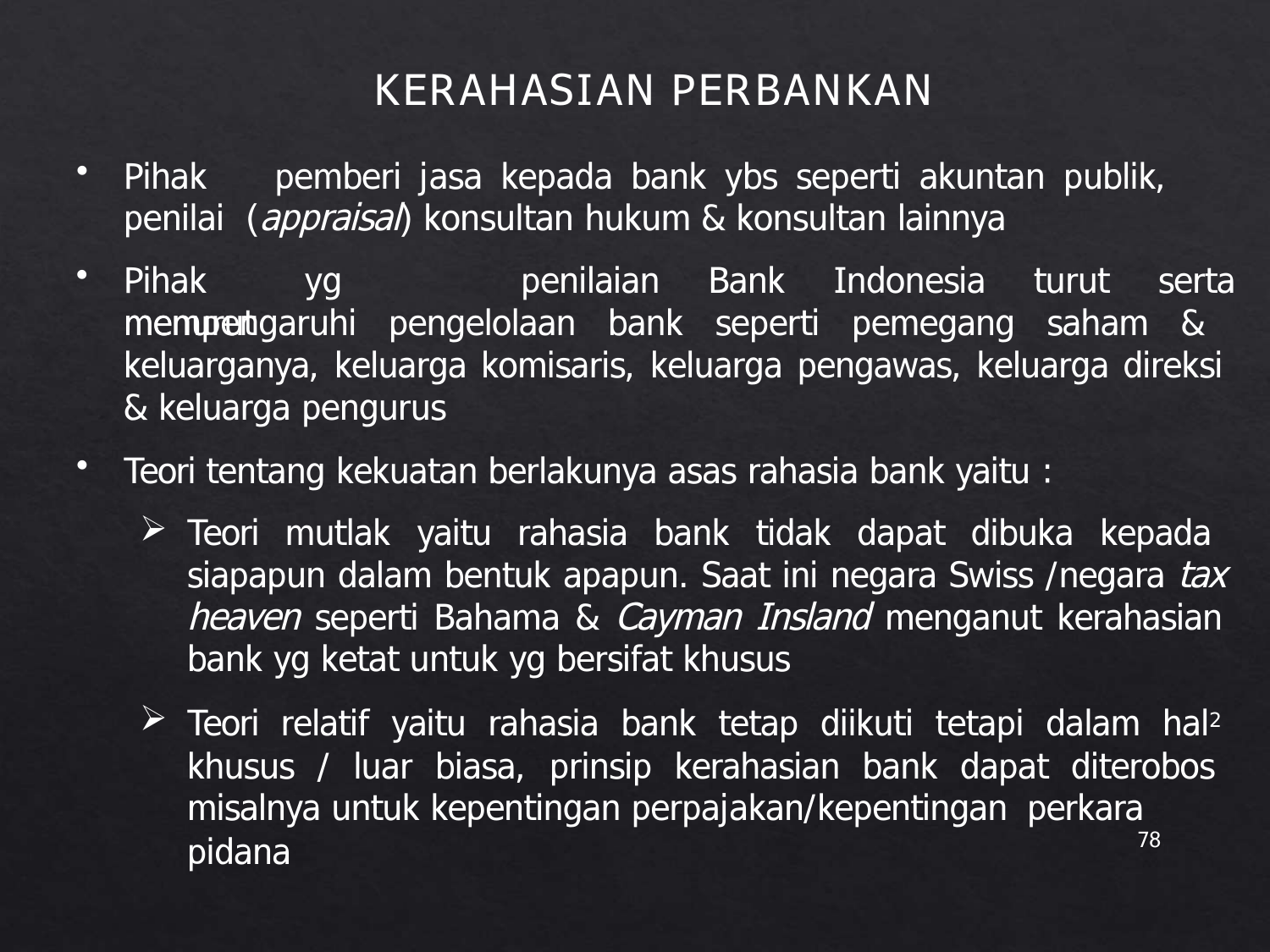

# KERAHASIAN PERBANKAN
Pihak	pemberi	jasa	kepada	bank	ybs	seperti	akuntan	publik,	penilai  (appraisal) konsultan hukum & konsultan lainnya
Pihak	yg	menurut
penilaian
Bank
Indonesia
turut
serta
mempengaruhi pengelolaan bank seperti pemegang saham &  keluarganya, keluarga komisaris, keluarga pengawas, keluarga direksi  & keluarga pengurus
Teori tentang kekuatan berlakunya asas rahasia bank yaitu :
Teori mutlak yaitu rahasia bank tidak dapat dibuka kepada  siapapun dalam bentuk apapun. Saat ini negara Swiss /negara tax  heaven seperti Bahama & Cayman Insland menganut kerahasian  bank yg ketat untuk yg bersifat khusus
Teori relatif yaitu rahasia bank tetap diikuti tetapi dalam hal2  khusus / luar biasa, prinsip kerahasian bank dapat diterobos  misalnya untuk kepentingan perpajakan/kepentingan perkara

78
pidana